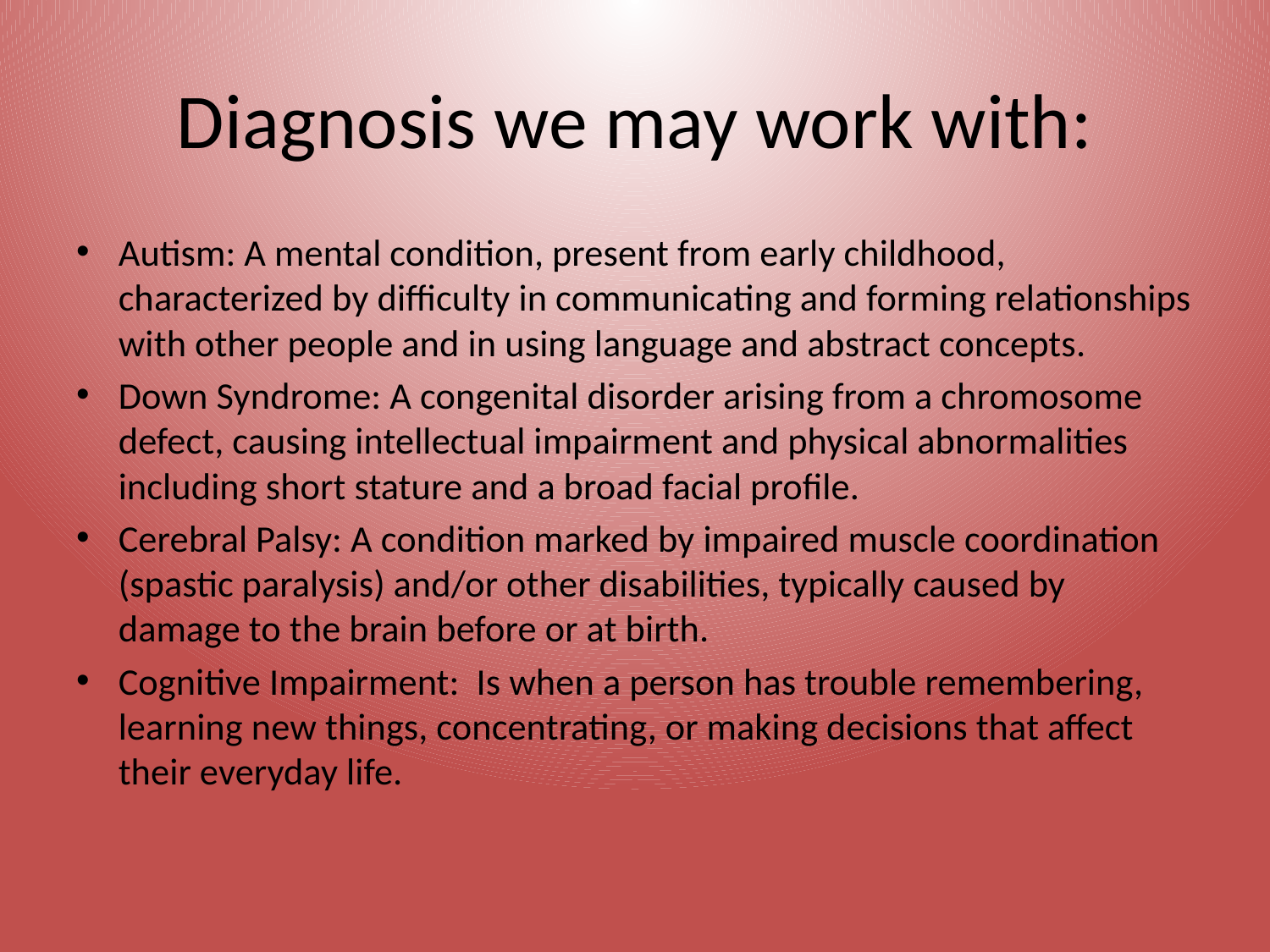

# Diagnosis we may work with:
Autism: A mental condition, present from early childhood, characterized by difficulty in communicating and forming relationships with other people and in using language and abstract concepts.
Down Syndrome: A congenital disorder arising from a chromosome defect, causing intellectual impairment and physical abnormalities including short stature and a broad facial profile.
Cerebral Palsy: A condition marked by impaired muscle coordination (spastic paralysis) and/or other disabilities, typically caused by damage to the brain before or at birth.
Cognitive Impairment:  Is when a person has trouble remembering, learning new things, concentrating, or making decisions that affect their everyday life.